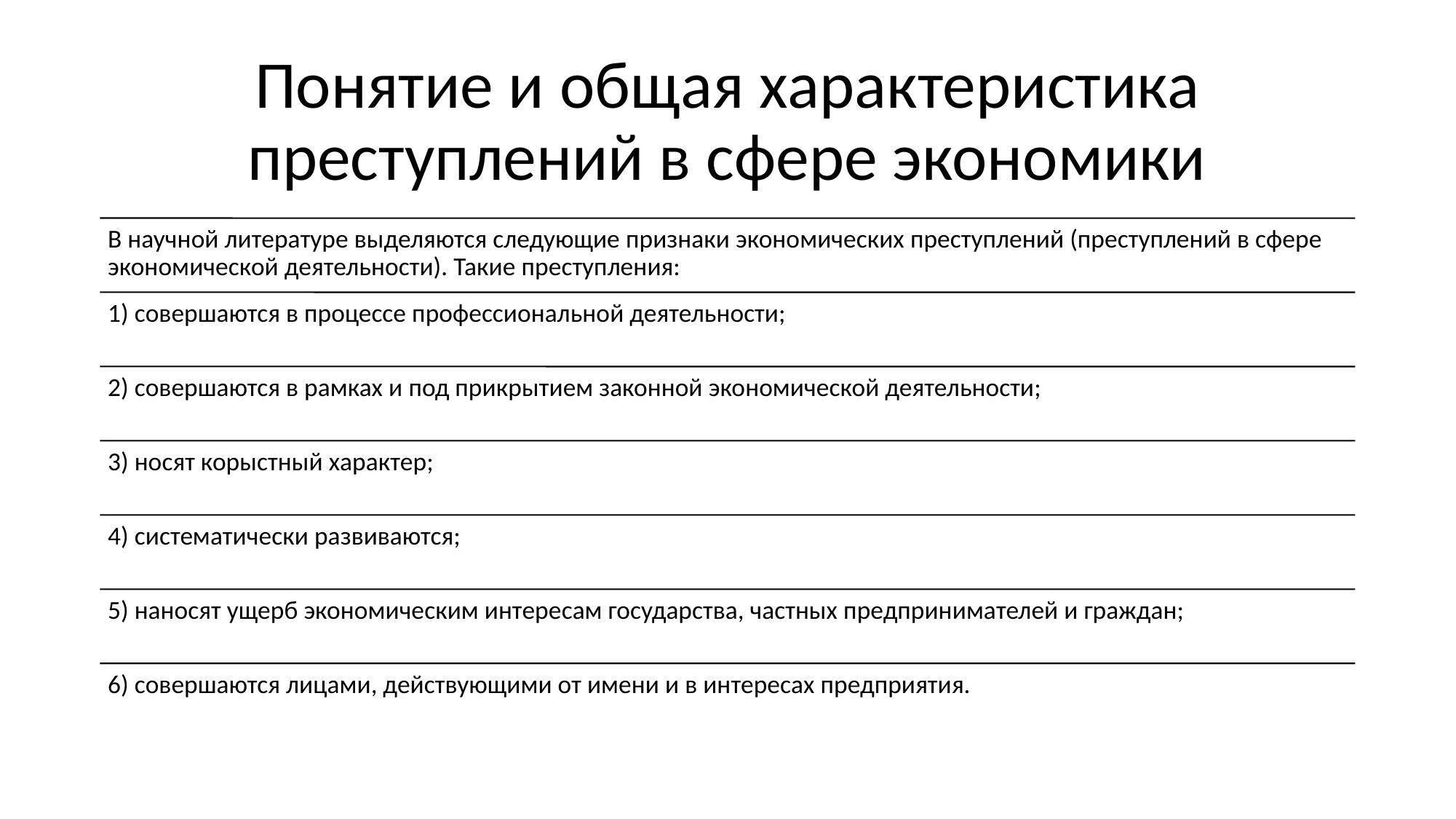

# Понятие и общая характеристика преступлений в сфере экономики
В научной литературе выделяются следующие признаки экономических преступлений (преступлений в сфере экономической деятельности). Такие преступления:
1) совершаются в процессе профессиональной деятельности;
2) совершаются в рамках и под прикрытием законной экономической деятельности;
3) носят корыстный характер;
4) систематически развиваются;
5) наносят ущерб экономическим интересам государства, частных предпринимателей и граждан;
6) совершаются лицами, действующими от имени и в интересах предприятия.